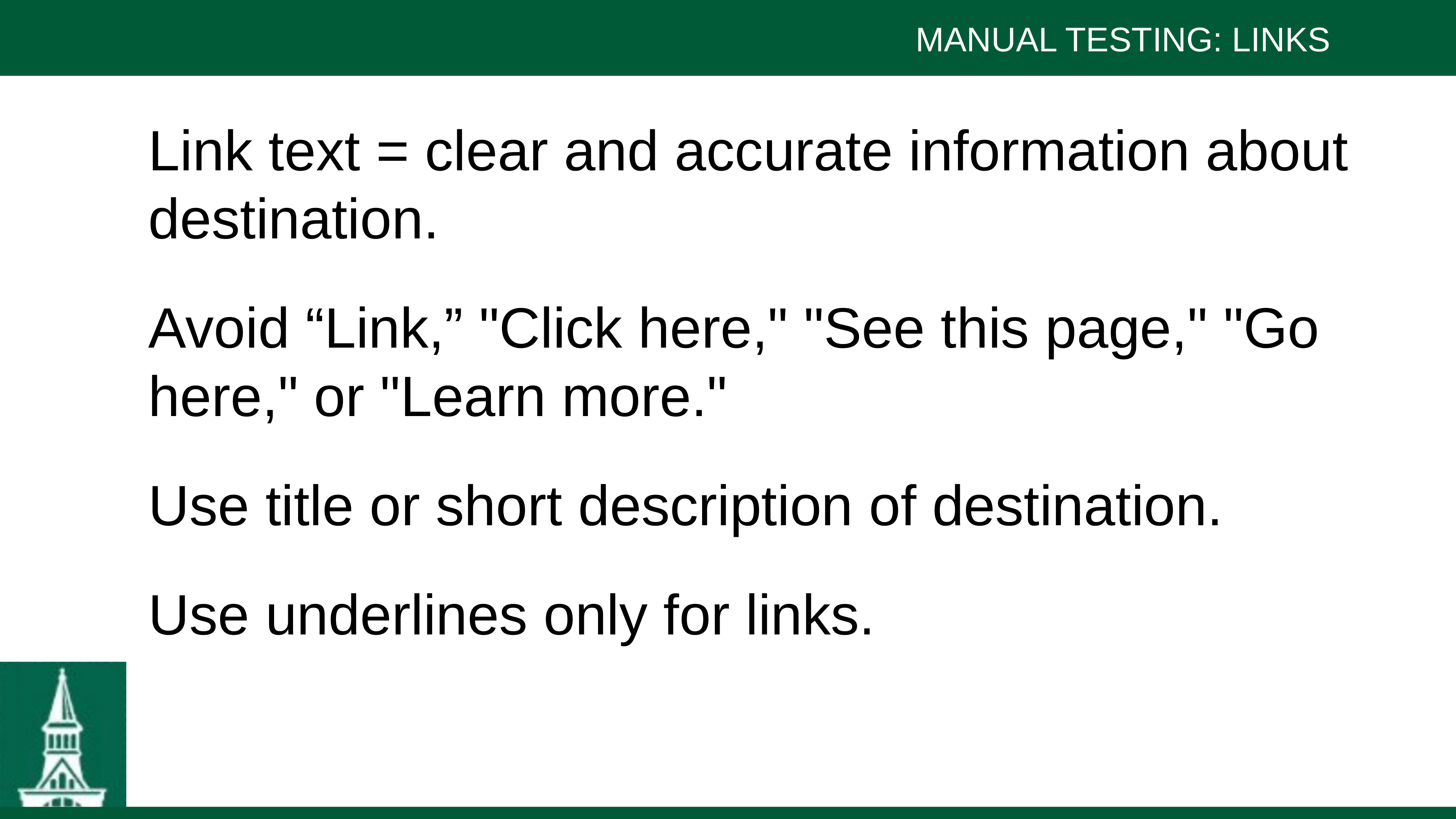

MANUAL TESTING: LINKS
Link text = clear and accurate information about destination.
Avoid “Link,” "Click here," "See this page," "Go here," or "Learn more."
Use title or short description of destination.
Use underlines only for links.